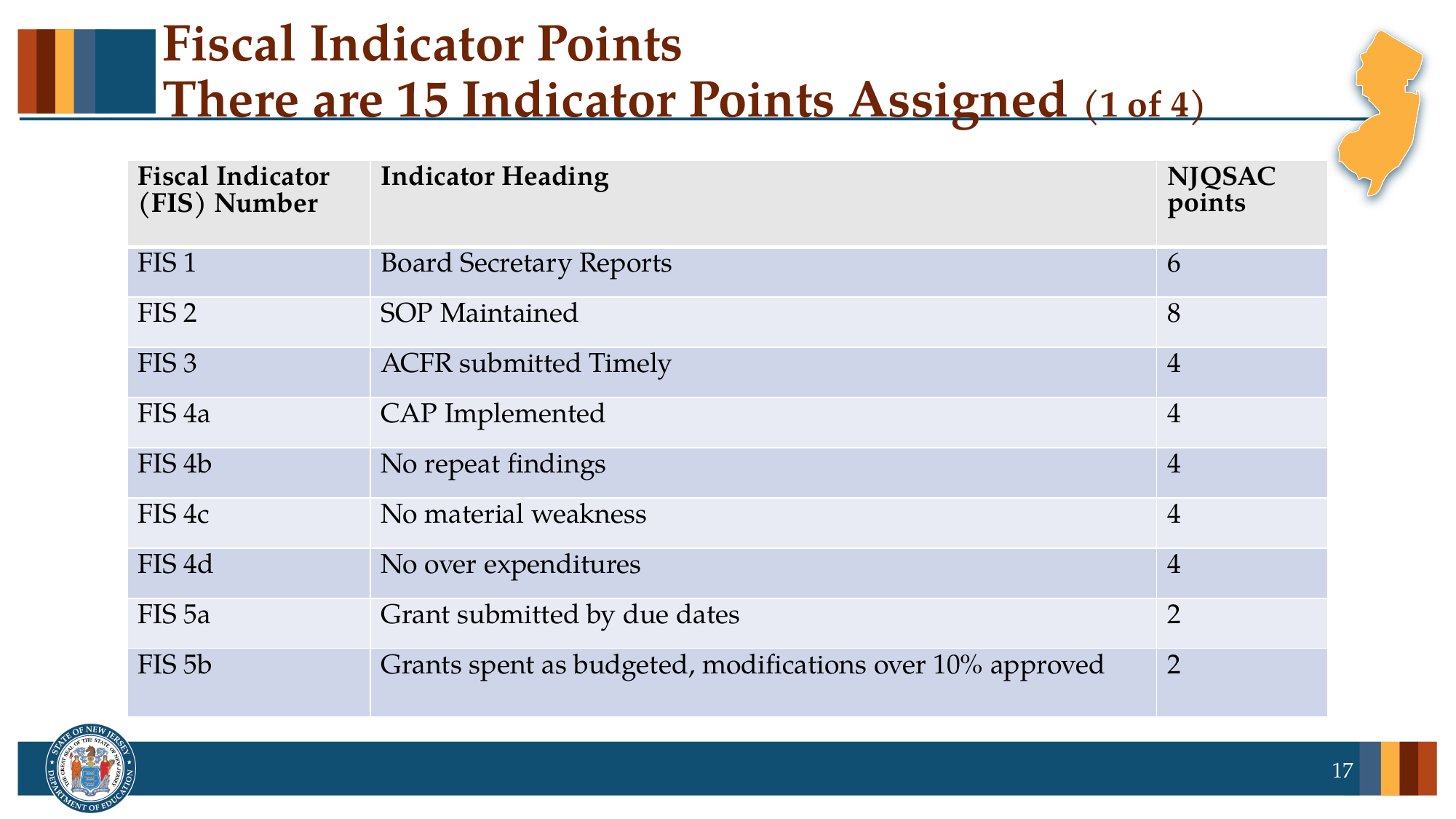

# Fiscal Indicator Points There are 15 Indicator Points Assigned (1 of 4)
| Fiscal Indicator (FIS) Number | Indicator Heading | NJQSAC points |
| --- | --- | --- |
| FIS 1 | Board Secretary Reports | 6 |
| FIS 2 | SOP Maintained | 8 |
| FIS 3 | ACFR submitted Timely | 4 |
| FIS 4a | CAP Implemented | 4 |
| FIS 4b | No repeat findings | 4 |
| FIS 4c | No material weakness | 4 |
| FIS 4d | No over expenditures | 4 |
| FIS 5a | Grant submitted by due dates | 2 |
| FIS 5b | Grants spent as budgeted, modifications over 10% approved | 2 |
17